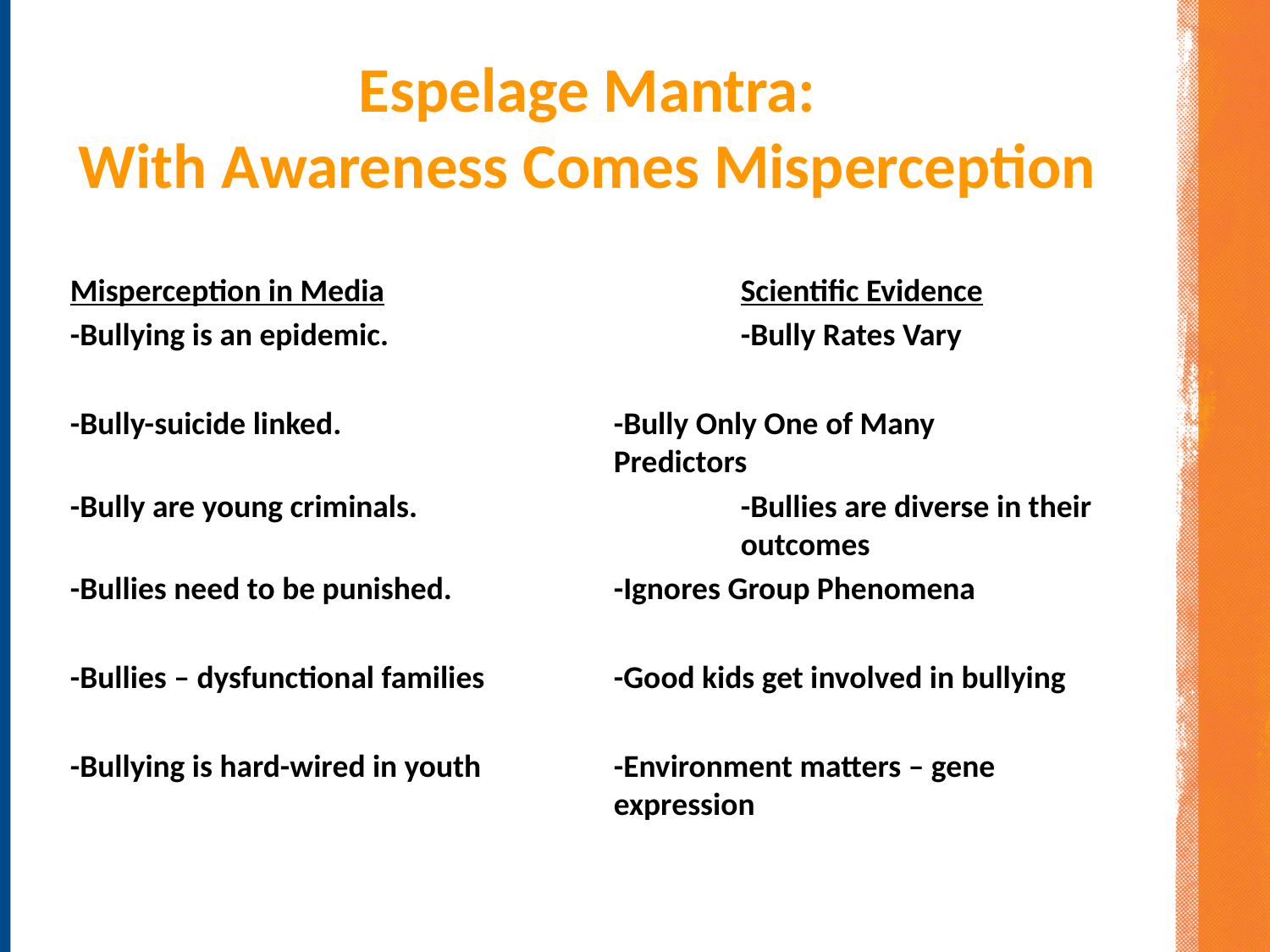

# Espelage Mantra: With Awareness Comes Misperception

Misperception in Media			Scientific Evidence
-Bullying is an epidemic.			-Bully Rates Vary

-Bully-suicide linked.			-Bully Only One of Many 						Predictors
-Bully are young criminals.			-Bullies are diverse in their 						outcomes
-Bullies need to be punished.		-Ignores Group Phenomena

-Bullies – dysfunctional families		-Good kids get involved in bullying

-Bullying is hard-wired in youth		-Environment matters – gene 					expression